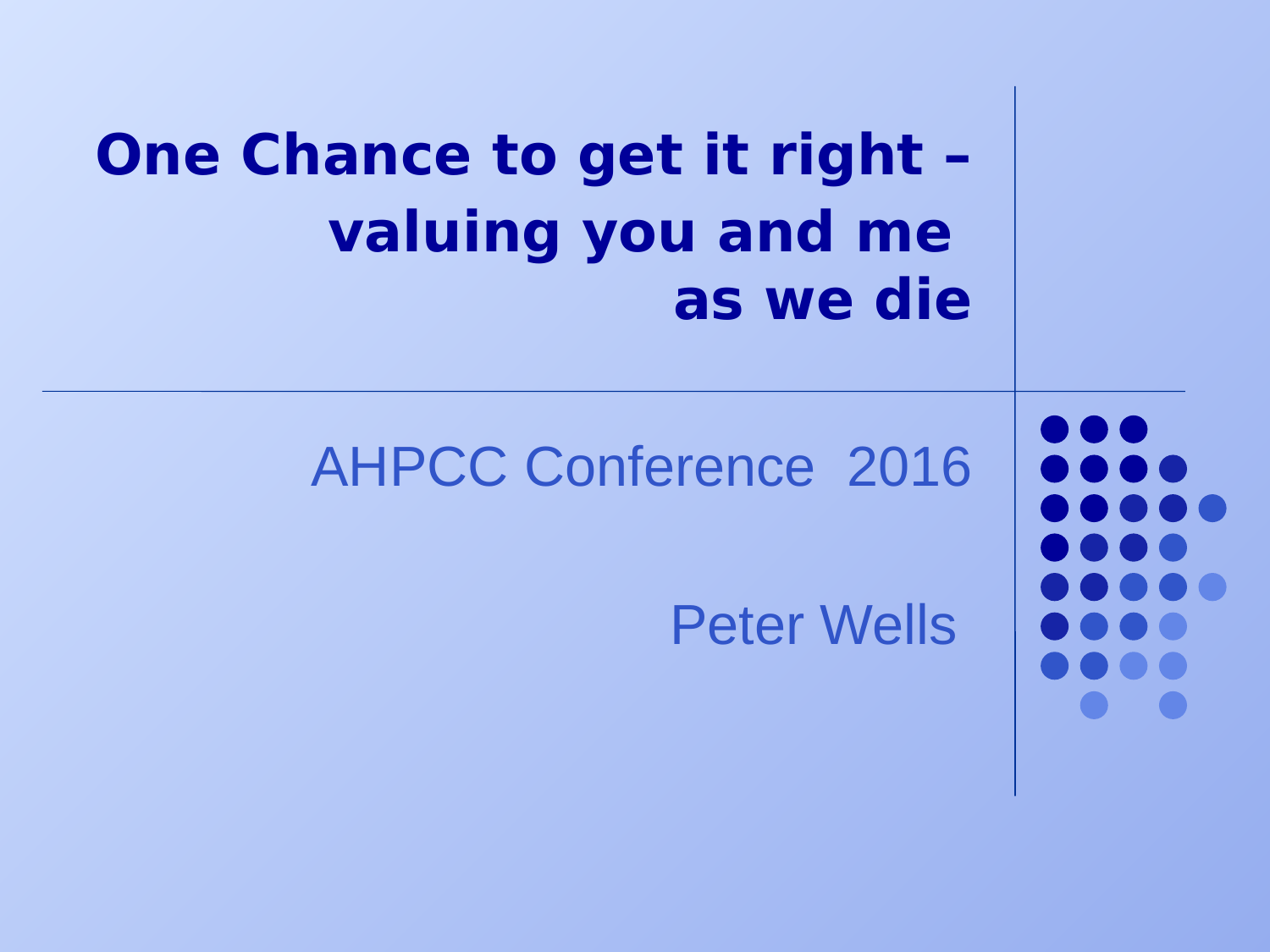

# One Chance to get it right – valuing you and me as we die
AHPCC Conference  2016

Peter Wells